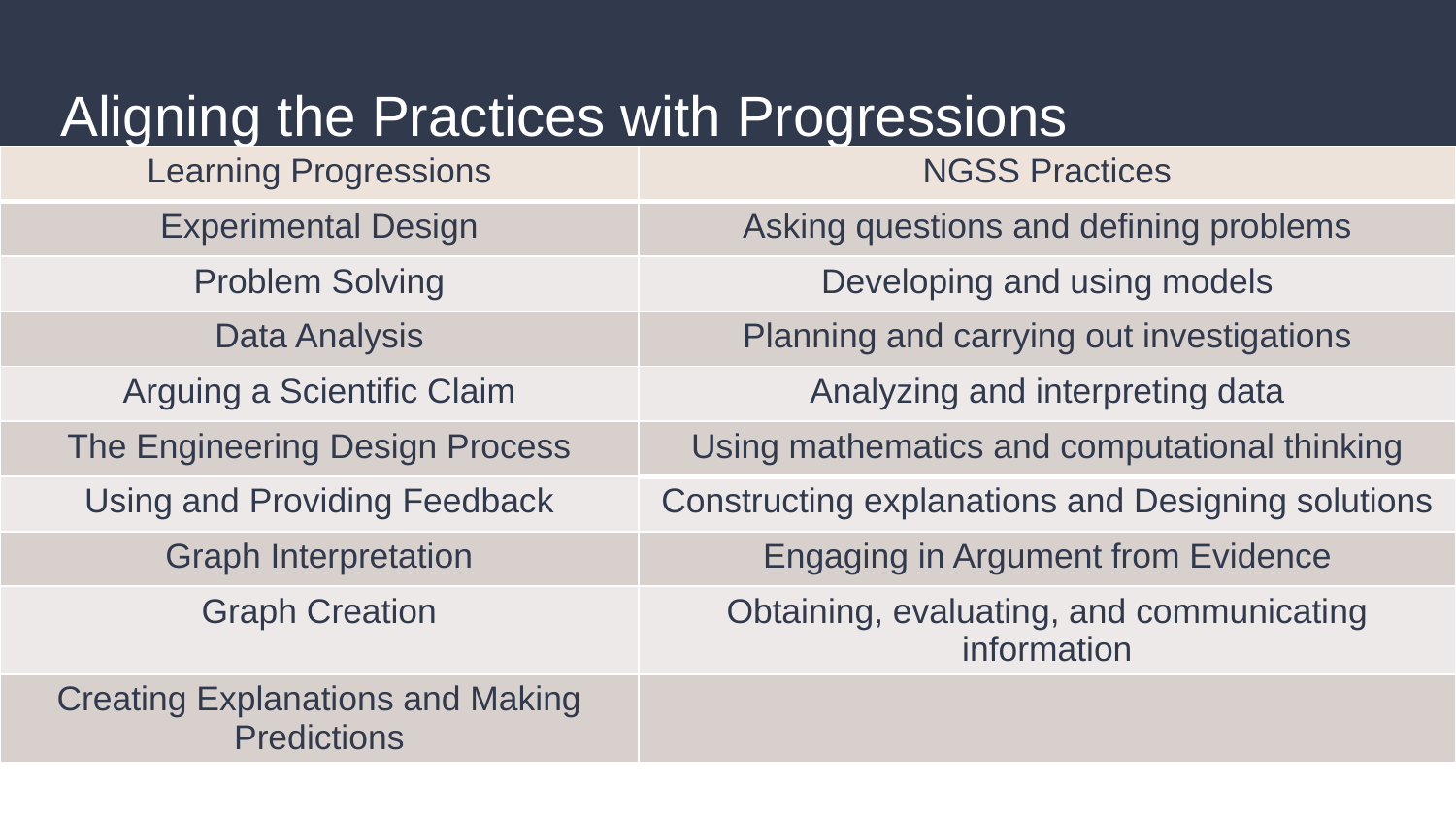

# Aligning the Practices with Progressions

| Learning Progressions | NGSS Practices |
| --- | --- |
| Experimental Design | Asking questions and defining problems |
| Problem Solving | Developing and using models |
| Data Analysis | Planning and carrying out investigations |
| Arguing a Scientific Claim | Analyzing and interpreting data |
| The Engineering Design Process | Using mathematics and computational thinking |
| Using and Providing Feedback | Constructing explanations and Designing solutions |
| Graph Interpretation | Engaging in Argument from Evidence |
| Graph Creation | Obtaining, evaluating, and communicating information |
| Creating Explanations and Making Predictions |  |